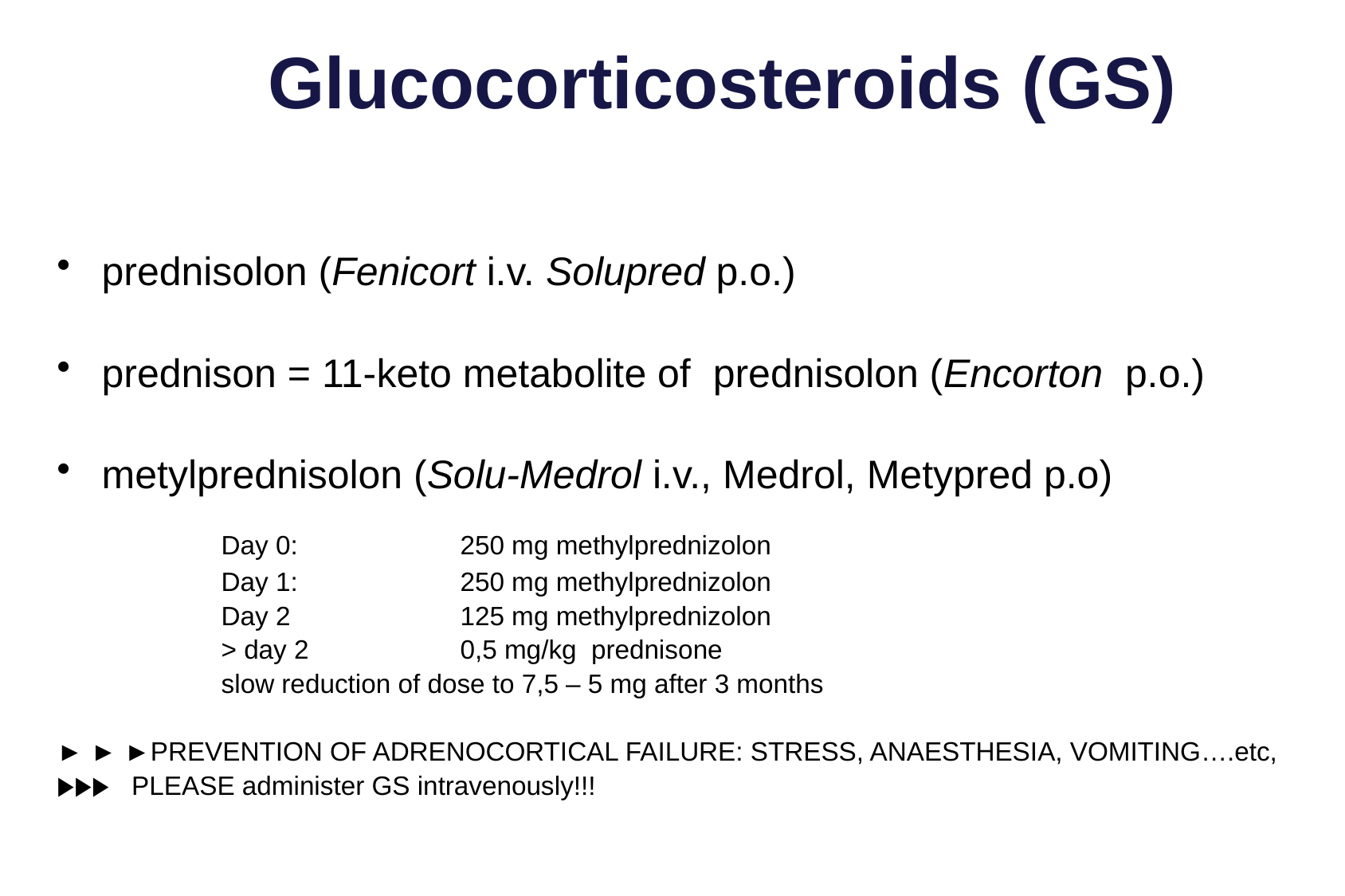

Glucocorticosteroids (GS)

prednisolon (Fenicort i.v. Solupred p.o.)

prednison = 11-keto metabolite of  prednisolon (Encorton  p.o.)

metylprednisolon (Solu-Medrol i.v., Medrol, Metypred p.o)

 		Day 0:        	250 mg methylprednizolon
	 	Day 1:      	250 mg methylprednizolon
		Day 2       	125 mg methylprednizolon
		> day 2          	0,5 mg/kg  prednisone
		slow reduction of dose to 7,5 – 5 mg after 3 months

► ► ►PREVENTION OF ADRENOCORTICAL FAILURE: STRESS, ANAESTHESIA, VOMITING….etc,
▶︎▶︎▶︎   PLEASE administer GS intravenously!!!